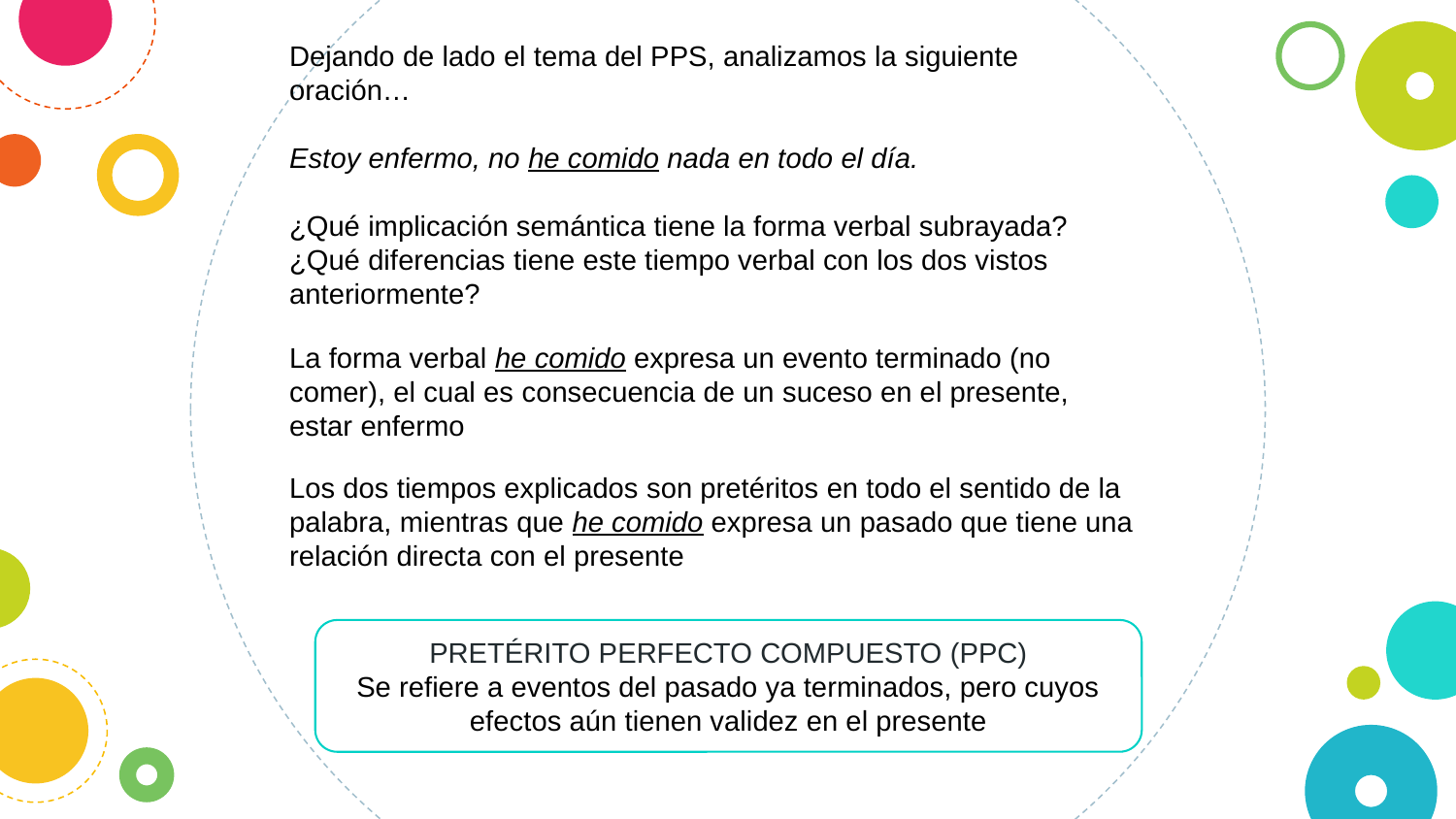

Dejando de lado el tema del PPS, analizamos la siguiente oración…

Estoy enfermo, no he comido nada en todo el día.

¿Qué implicación semántica tiene la forma verbal subrayada?
¿Qué diferencias tiene este tiempo verbal con los dos vistos anteriormente?
La forma verbal he comido expresa un evento terminado (no comer), el cual es consecuencia de un suceso en el presente, estar enfermo
Los dos tiempos explicados son pretéritos en todo el sentido de la palabra, mientras que he comido expresa un pasado que tiene una relación directa con el presente
PRETÉRITO PERFECTO COMPUESTO (PPC)
Se refiere a eventos del pasado ya terminados, pero cuyos efectos aún tienen validez en el presente